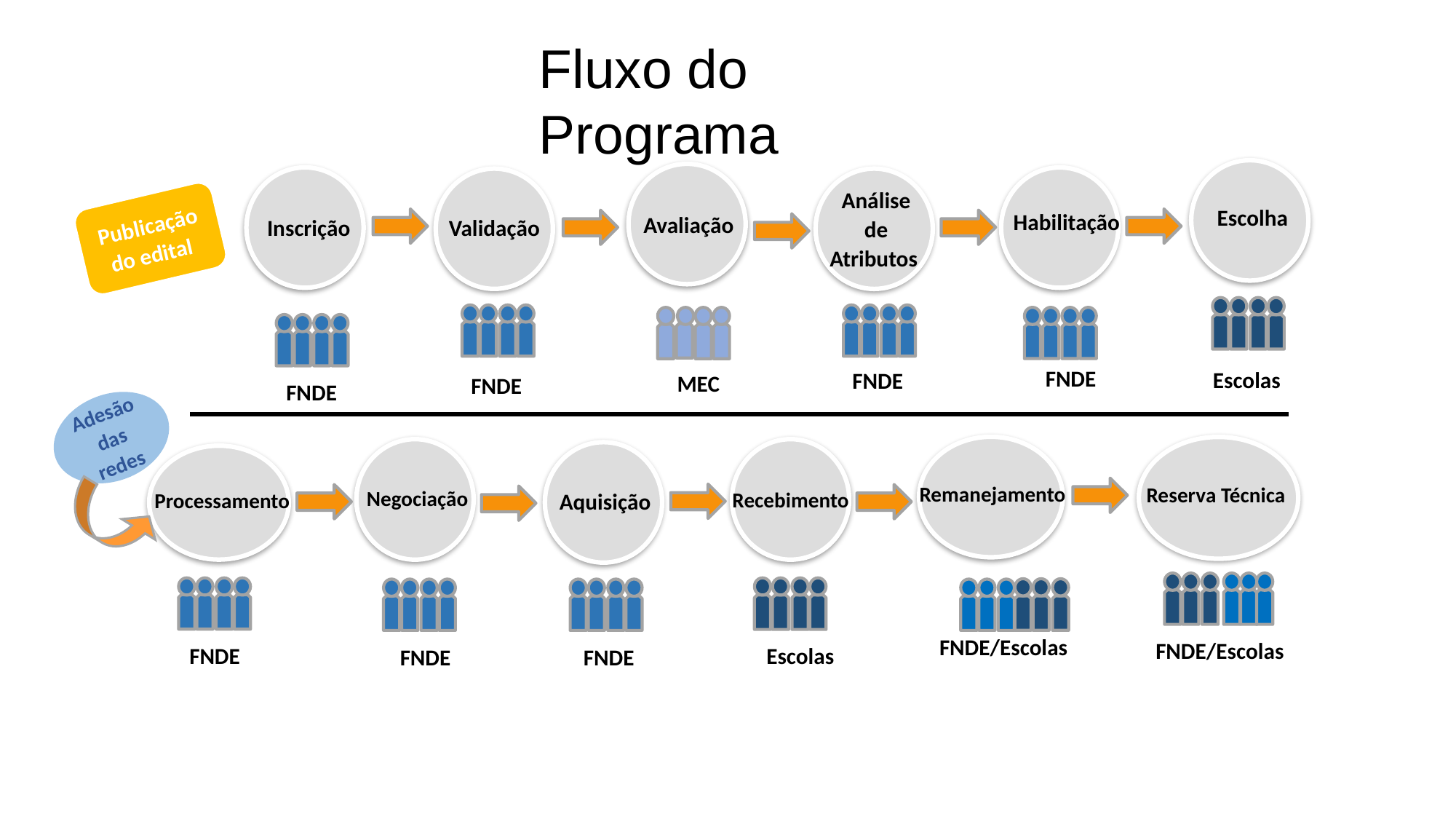

Fluxo do Programa

Escolha

Avaliação
MEC

Inscrição

Validação
FNDE

Análise de Atributos
Publicação do edital

FNDE
Escolas
Adesão das redes

Negociação
FNDE

Recebimento
Escolas

Aquisição
FNDE

Processamento

FNDE
Reserva Técnica

Habilitação
FNDE

FNDE/Escolas
FNDE/Escolas

FNDE

Remanejamento